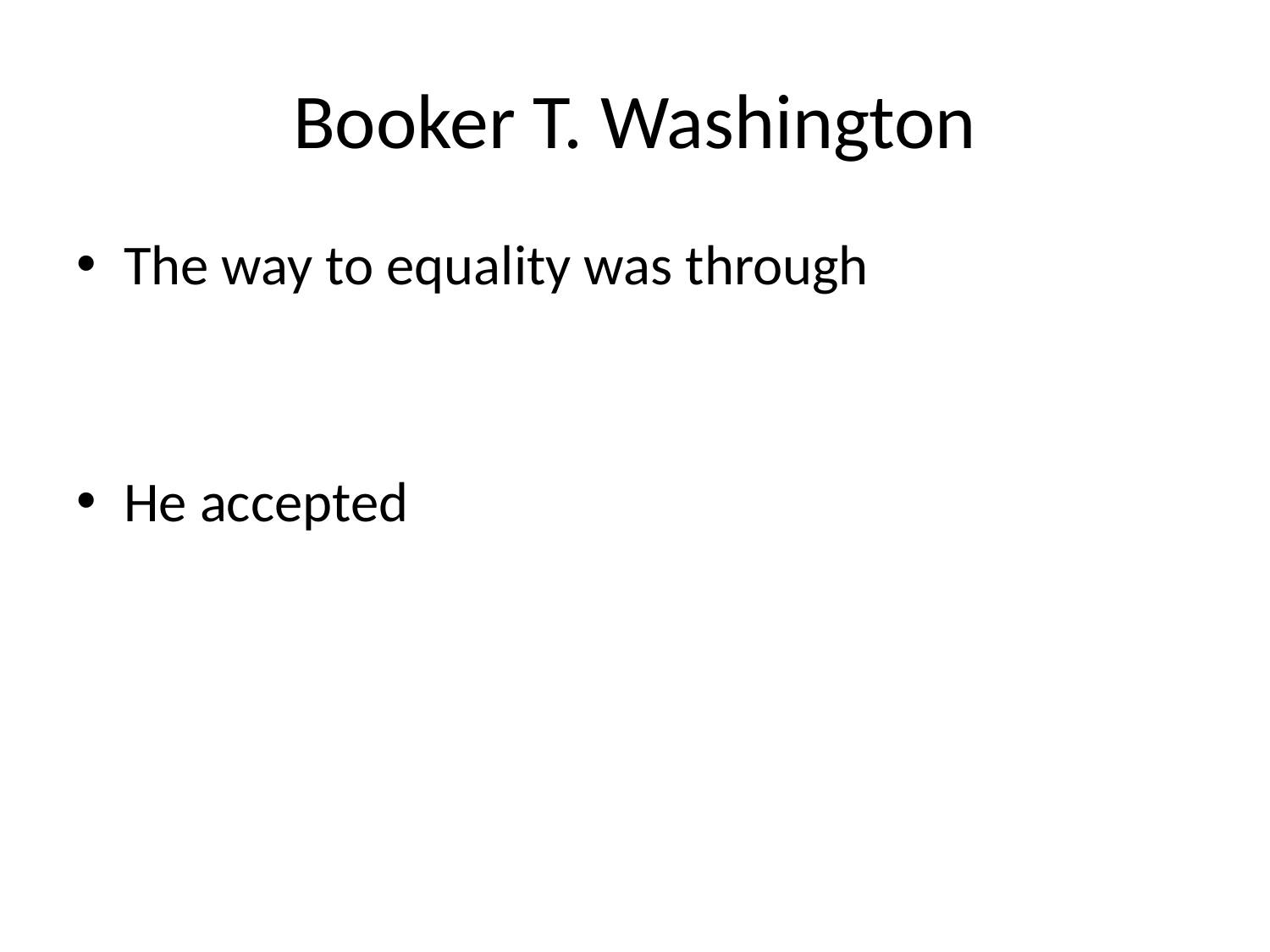

# Booker T. Washington
The way to equality was through

He accepted